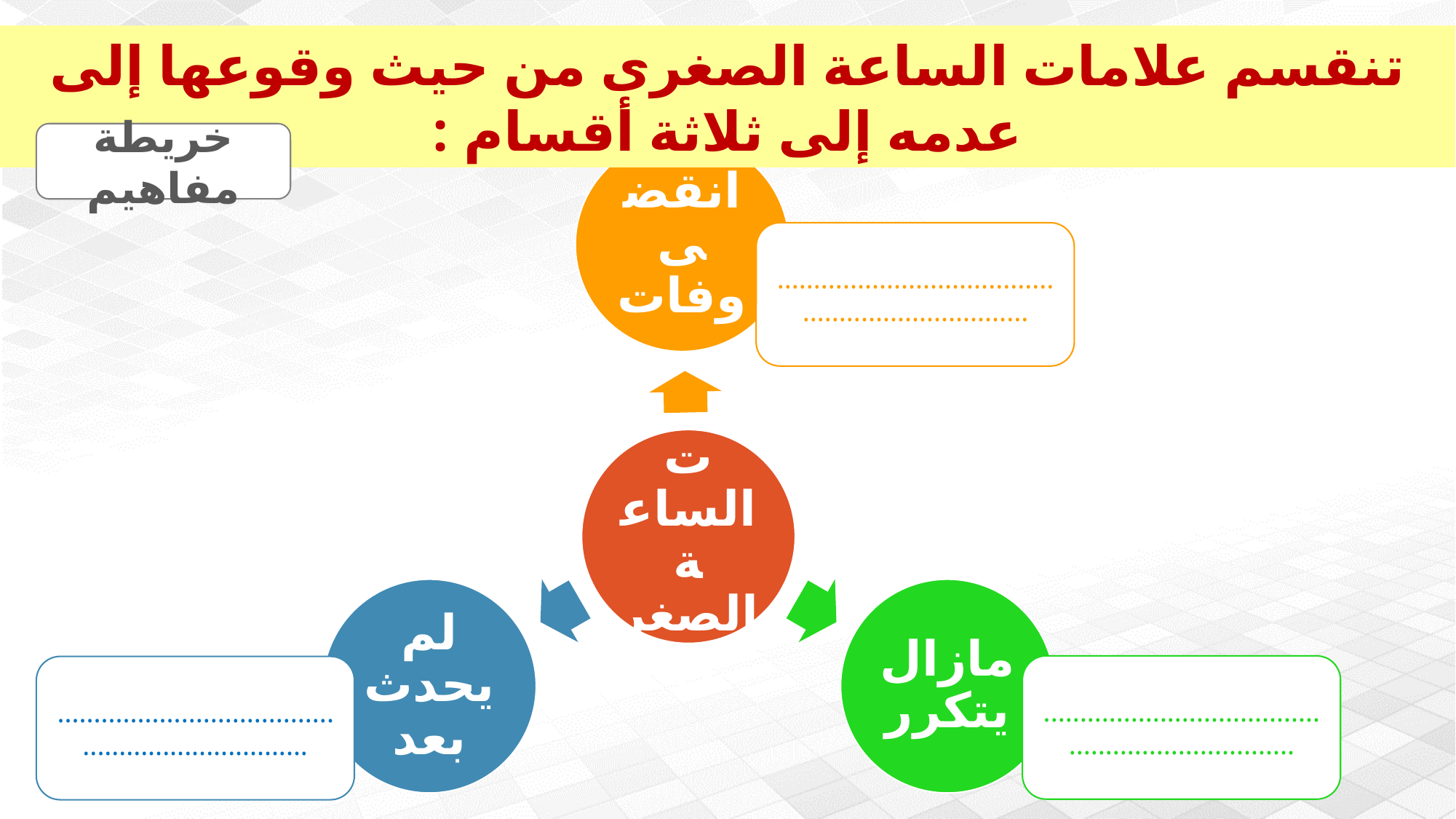

تنقسم علامات الساعة الصغرى من حيث وقوعها إلى عدمه إلى ثلاثة أقسام :
خريطة مفاهيم
علامات الساعة الصغرى

انقضى وفات

مازال يتكرر

لم يحدث بعد
.....................................................................
.....................................................................
.....................................................................